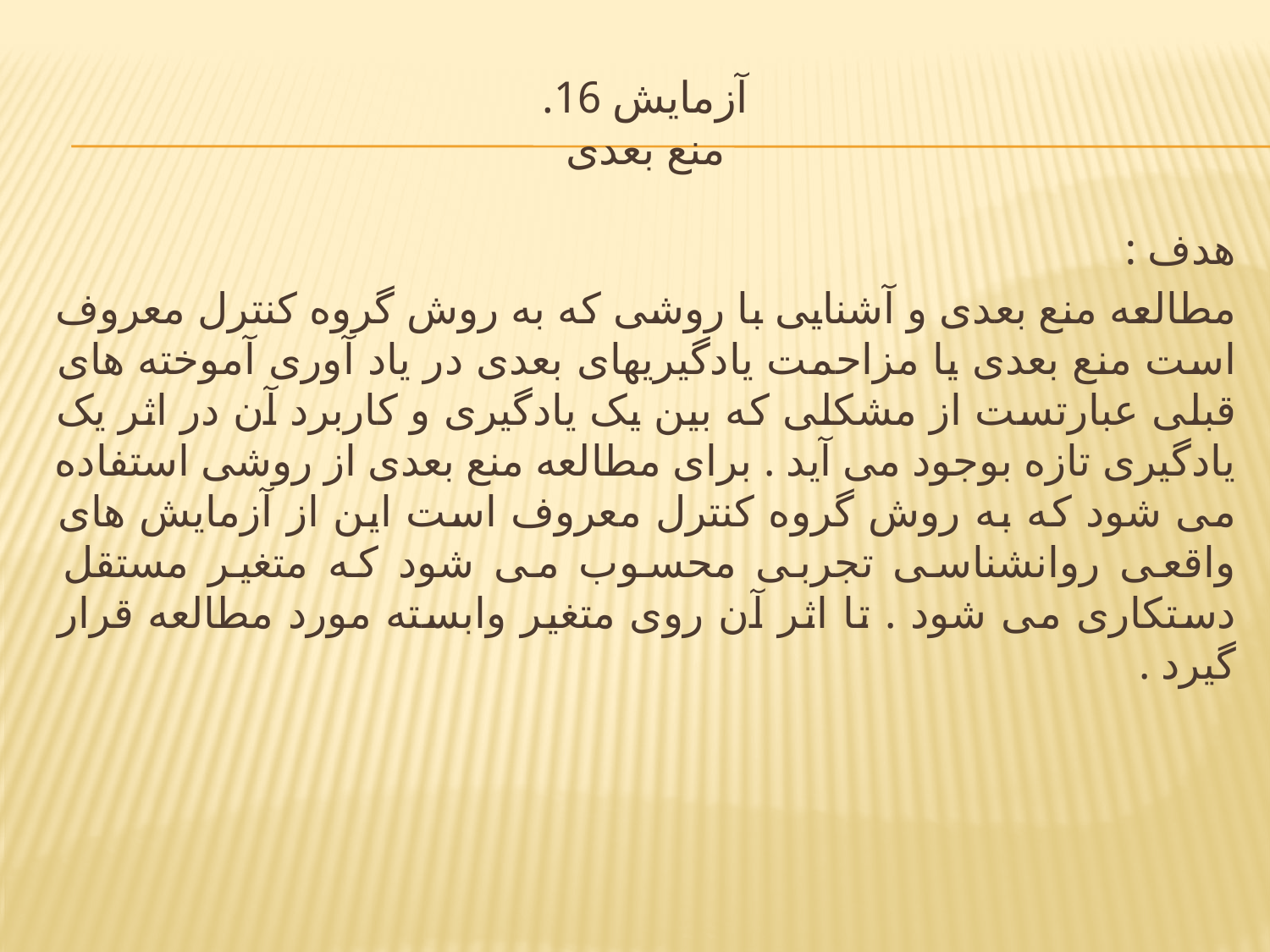

# آزمایش 16. منع بعدی
هدف :
مطالعه منع بعدی و آشنایی با روشی که به روش گروه کنترل معروف است منع بعدی یا مزاحمت یادگیریهای بعدی در یاد آوری آموخته های قبلی عبارتست از مشکلی که بین یک یادگیری و کاربرد آن در اثر یک یادگیری تازه بوجود می آید . برای مطالعه منع بعدی از روشی استفاده می شود که به روش گروه کنترل معروف است این از آزمایش های واقعی روانشناسی تجربی محسوب می شود که متغیر مستقل دستکاری می شود . تا اثر آن روی متغیر وابسته مورد مطالعه قرار گیرد .